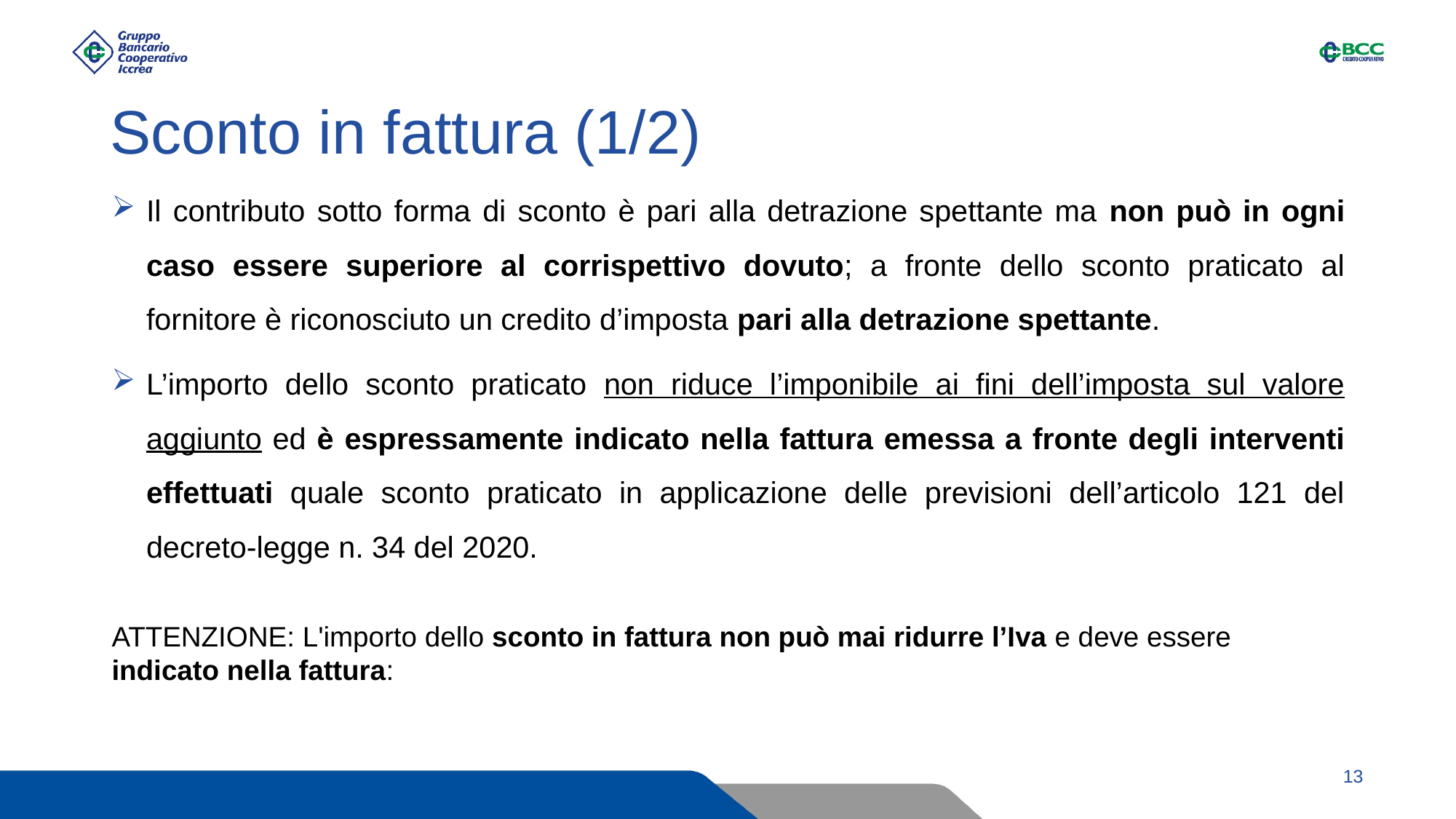

# Sconto in fattura (1/2)
Il contributo sotto forma di sconto è pari alla detrazione spettante ma non può in ogni caso essere superiore al corrispettivo dovuto; a fronte dello sconto praticato al fornitore è riconosciuto un credito d’imposta pari alla detrazione spettante.
L’importo dello sconto praticato non riduce l’imponibile ai fini dell’imposta sul valore aggiunto ed è espressamente indicato nella fattura emessa a fronte degli interventi effettuati quale sconto praticato in applicazione delle previsioni dell’articolo 121 del decreto-legge n. 34 del 2020.

ATTENZIONE: L'importo dello sconto in fattura non può mai ridurre l’Iva e deve essere indicato nella fattura: